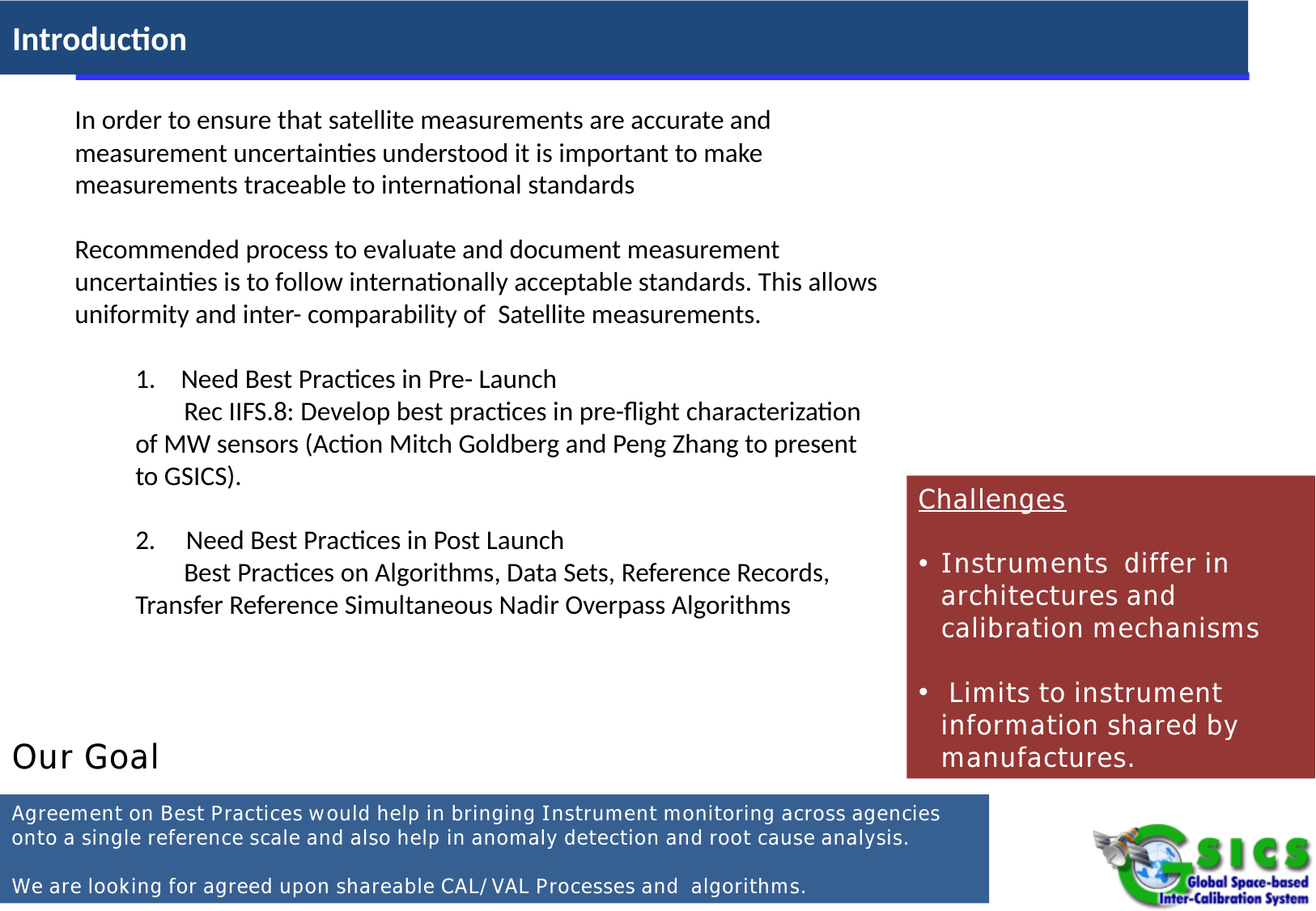

Introduction
In order to ensure that satellite measurements are accurate and measurement uncertainties understood it is important to make measurements traceable to international standards

Recommended process to evaluate and document measurement uncertainties is to follow internationally acceptable standards. This allows uniformity and inter- comparability of  Satellite measurements.

Need Best Practices in Pre- Launch
        Rec IIFS.8: Develop best practices in pre-flight characterization of MW sensors (Action Mitch Goldberg and Peng Zhang to present to GSICS).

2.     Need Best Practices in Post Launch
        Best Practices on Algorithms, Data Sets, Reference Records, Transfer Reference Simultaneous Nadir Overpass Algorithms

Challenges

Instruments  differ in architectures and calibration mechanisms

 Limits to instrument information shared by manufactures.
Our Goal
Agreement on Best Practices would help in bringing Instrument monitoring across agencies onto a single reference scale and also help in anomaly detection and root cause analysis.

We are looking for agreed upon shareable CAL/VAL Processes and  algorithms.